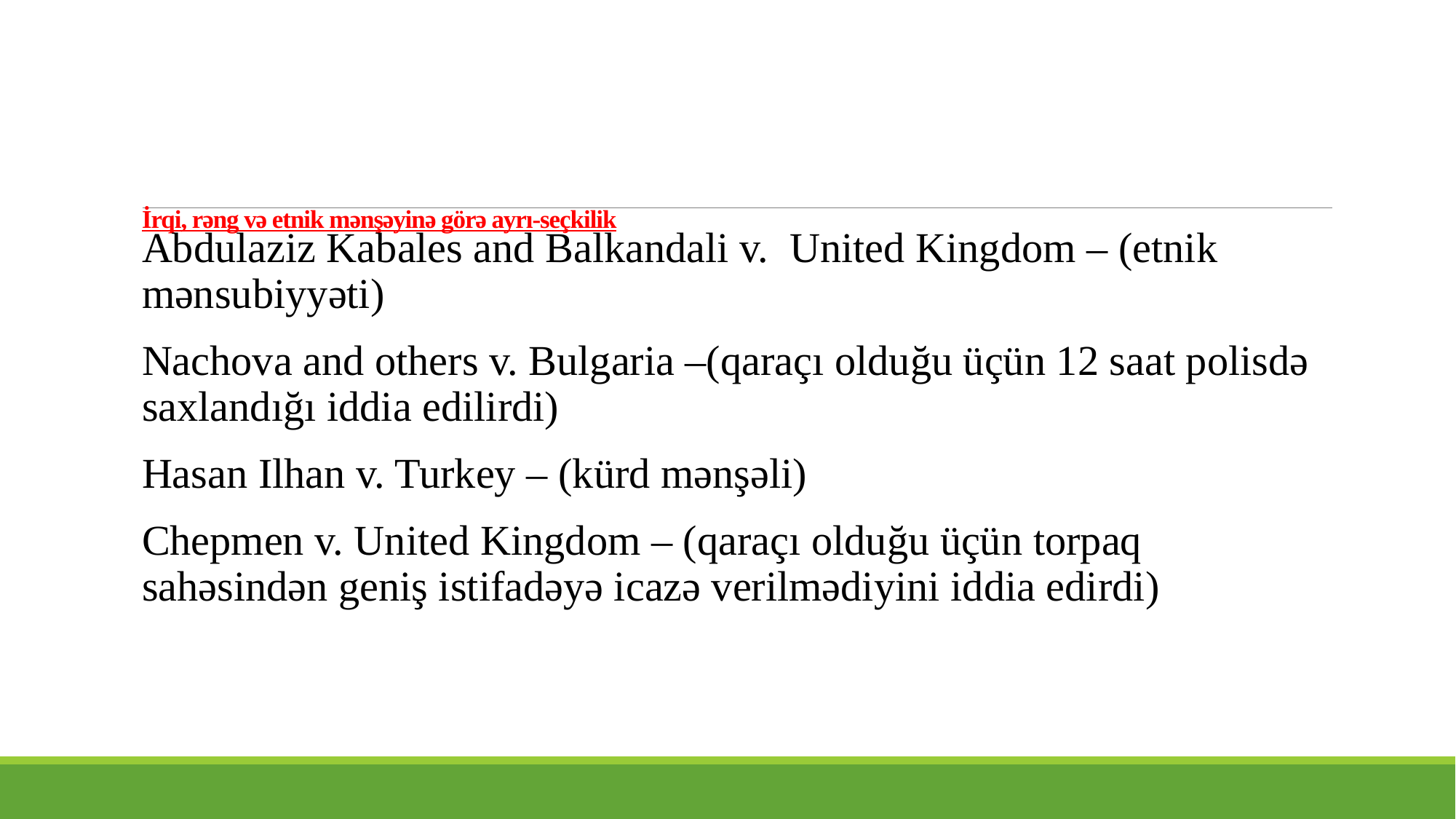

# İrqi, rəng və etnik mənşəyinə görə ayrı-seçkilik
Abdulaziz Kabales and Balkandali v.  United Kingdom – (etnik mənsubiyyəti)
Nachova and others v. Bulgaria –(qaraçı olduğu üçün 12 saat polisdə saxlandığı iddia edilirdi)
Hasan Ilhan v. Turkey – (kürd mənşəli)
Chepmen v. United Kingdom – (qaraçı olduğu üçün torpaq sahəsindən geniş istifadəyə icazə verilmədiyini iddia edirdi)